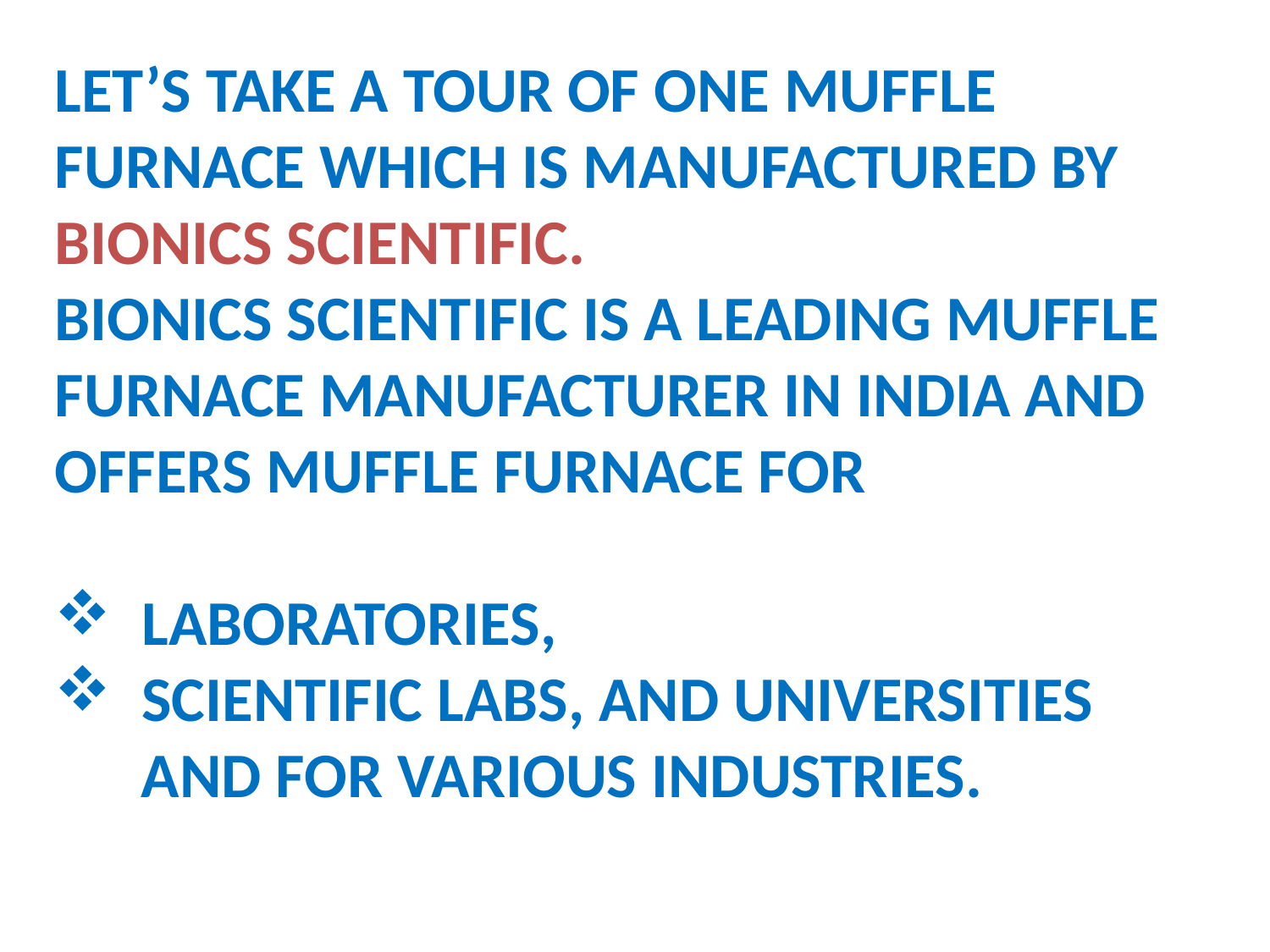

LET’S TAKE A TOUR OF ONE MUFFLE FURNACE WHICH IS MANUFACTURED BY BIONICS SCIENTIFIC.
BIONICS SCIENTIFIC IS A LEADING MUFFLE FURNACE MANUFACTURER IN INDIA AND OFFERS MUFFLE FURNACE FOR

  LABORATORIES,
  SCIENTIFIC LABS, AND UNIVERSITIES
      AND FOR VARIOUS INDUSTRIES.